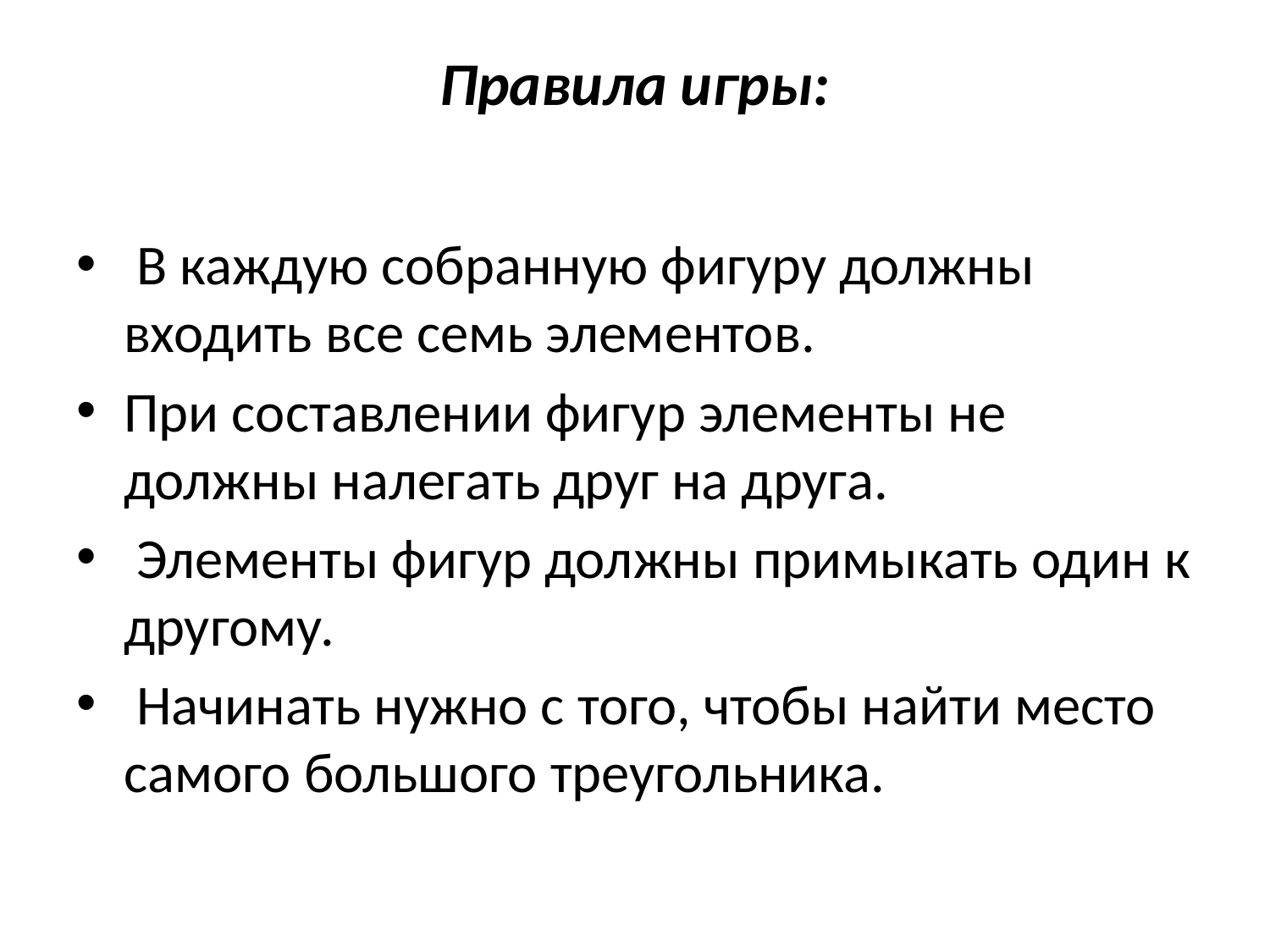

# Правила игры:
 В каждую собранную фигуру должны входить все семь элементов.
При составлении фигур элементы не должны налегать друг на друга.
 Элементы фигур должны примыкать один к другому.
 Начинать нужно с того, чтобы найти место самого большого треугольника.